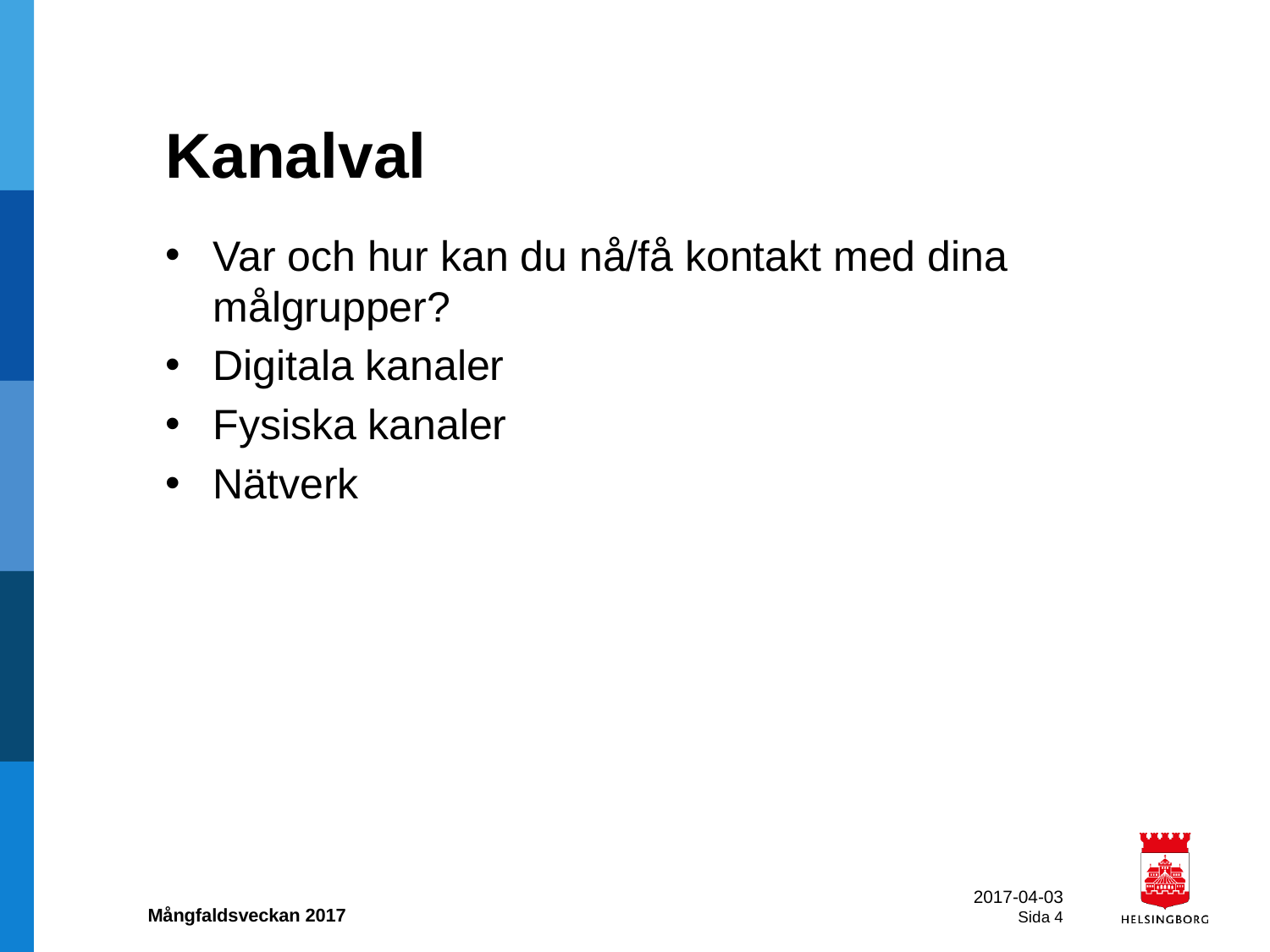

# Kanalval
Var och hur kan du nå/få kontakt med dina målgrupper?
Digitala kanaler
Fysiska kanaler
Nätverk